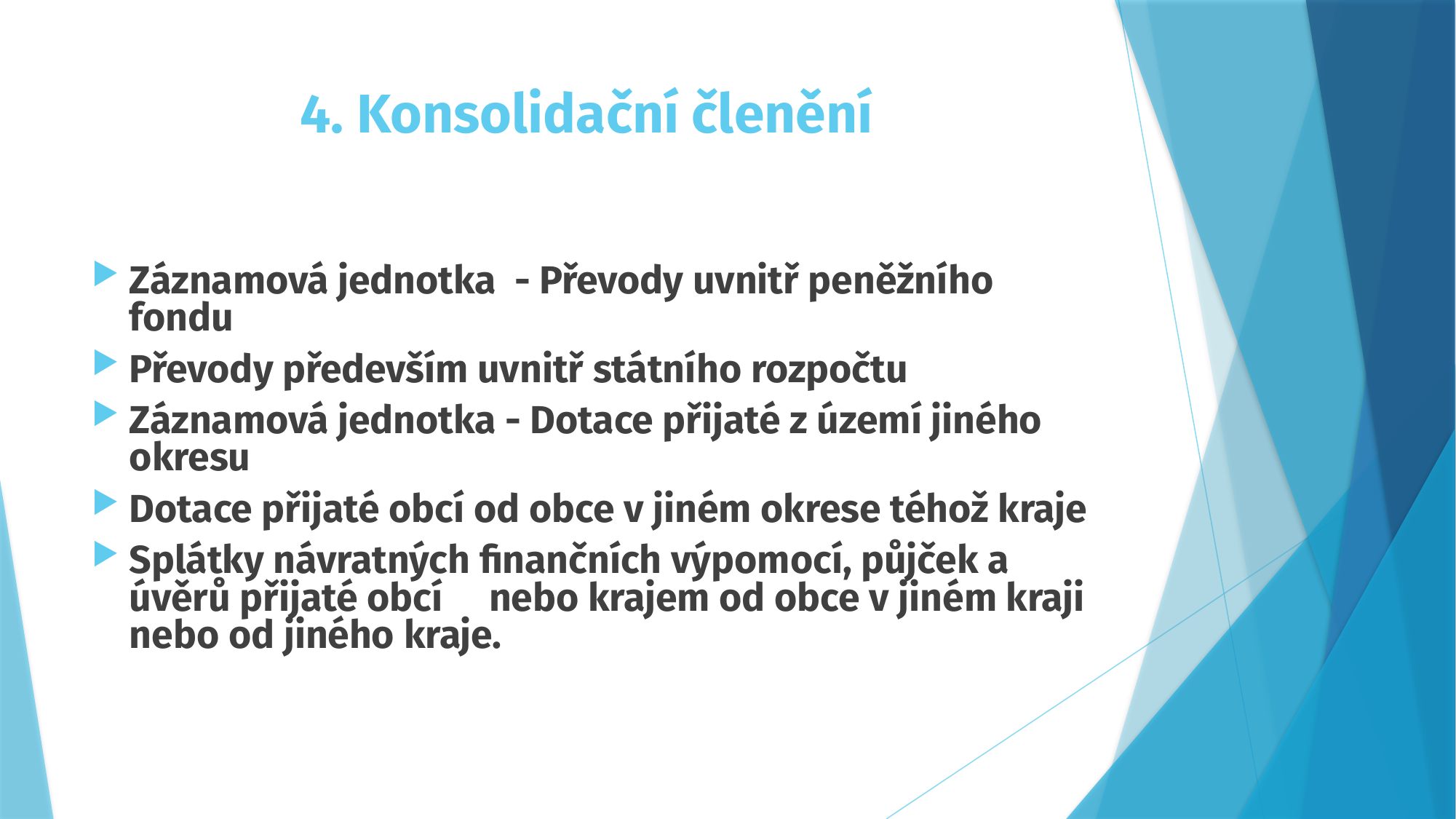

# 4. Konsolidační členění
Záznamová jednotka  - Převody uvnitř peněžního fondu
Převody především uvnitř státního rozpočtu
Záznamová jednotka - Dotace přijaté z území jiného okresu
Dotace přijaté obcí od obce v jiném okrese téhož kraje
Splátky návratných finančních výpomocí, půjček a úvěrů přijaté obcí     nebo krajem od obce v jiném kraji nebo od jiného kraje.